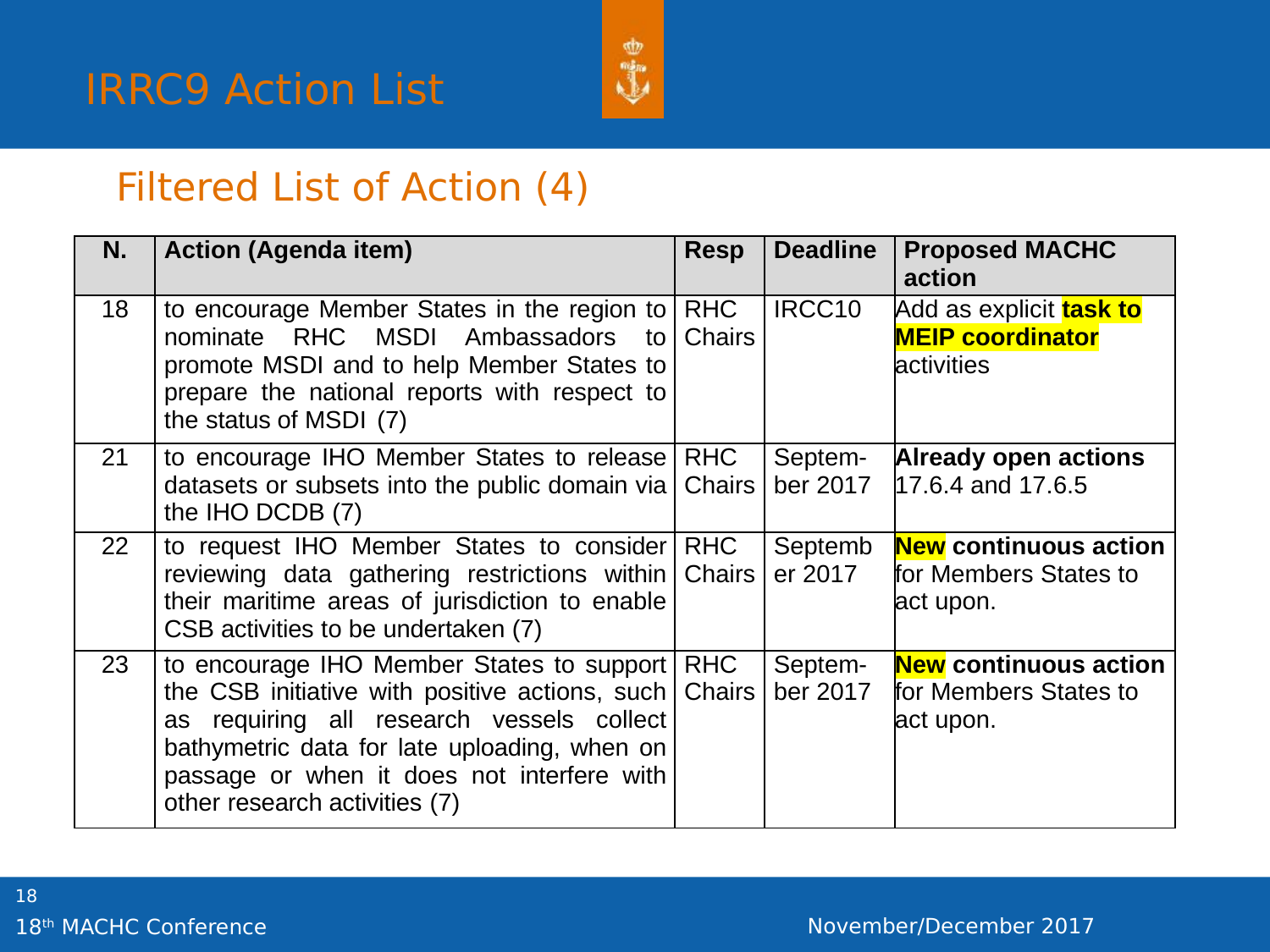

IRRC9 Action List
Filtered List of Action (4)
| N. | Action (Agenda item) | Resp | Deadline | Proposed MACHC action |
| --- | --- | --- | --- | --- |
| 18 | to encourage Member States in the region to nominate RHC MSDI Ambassadors to promote MSDI and to help Member States to prepare the national reports with respect to the status of MSDI (7) | RHC Chairs | IRCC10 | Add as explicit task to MEIP coordinator activities |
| 21 | to encourage IHO Member States to release datasets or subsets into the public domain via the IHO DCDB (7) | RHC Chairs | Septem-ber 2017 | Already open actions 17.6.4 and 17.6.5 |
| 22 | to request IHO Member States to consider reviewing data gathering restrictions within their maritime areas of jurisdiction to enable CSB activities to be undertaken (7) | RHC Chairs | September 2017 | New continuous action for Members States to act upon. |
| 23 | to encourage IHO Member States to support the CSB initiative with positive actions, such as requiring all research vessels collect bathymetric data for late uploading, when on passage or when it does not interfere with other research activities (7) | RHC Chairs | Septem-ber 2017 | New continuous action for Members States to act upon. |